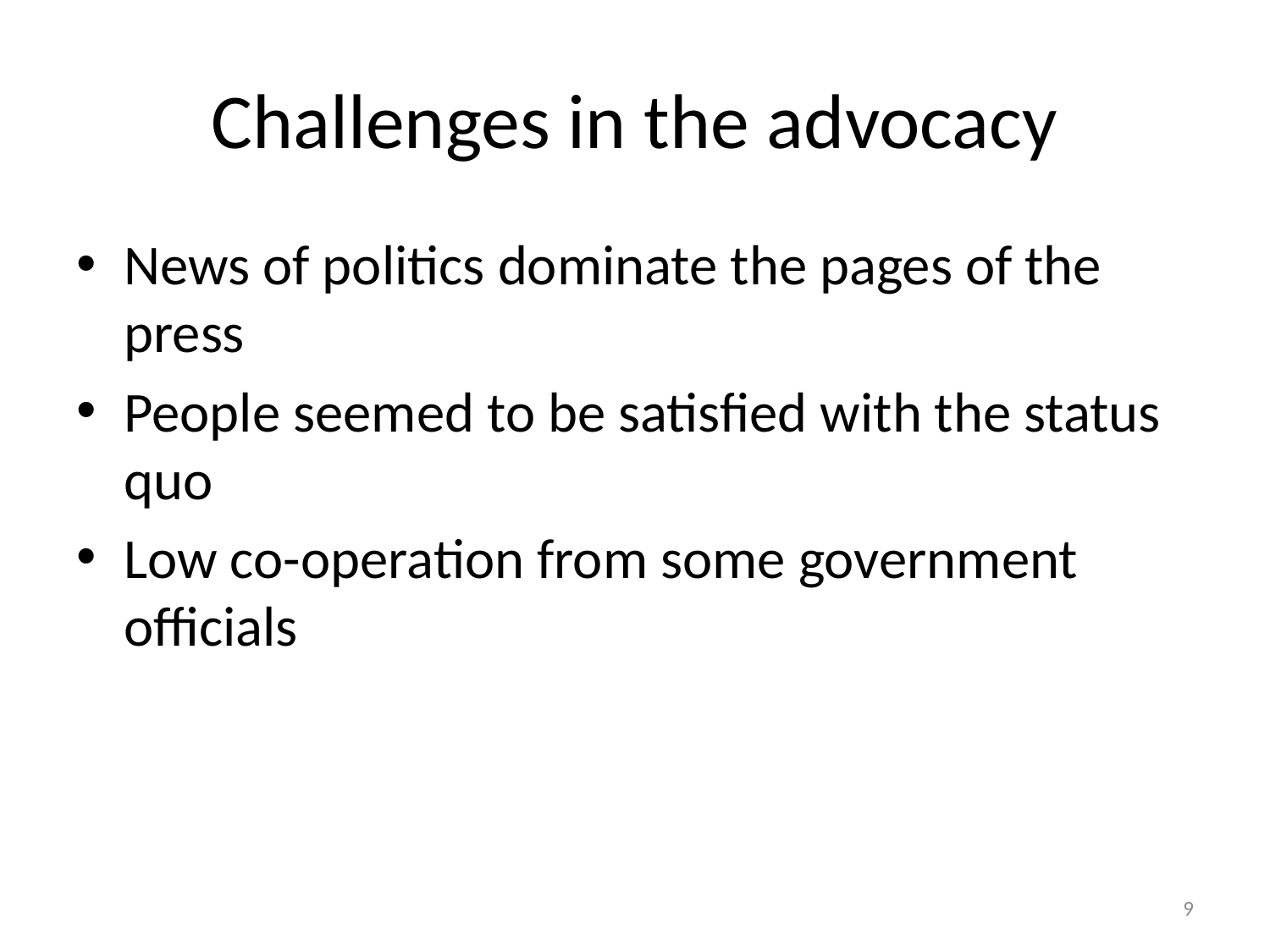

# Challenges in the advocacy
News of politics dominate the pages of the press
People seemed to be satisfied with the status quo
Low co-operation from some government officials

9